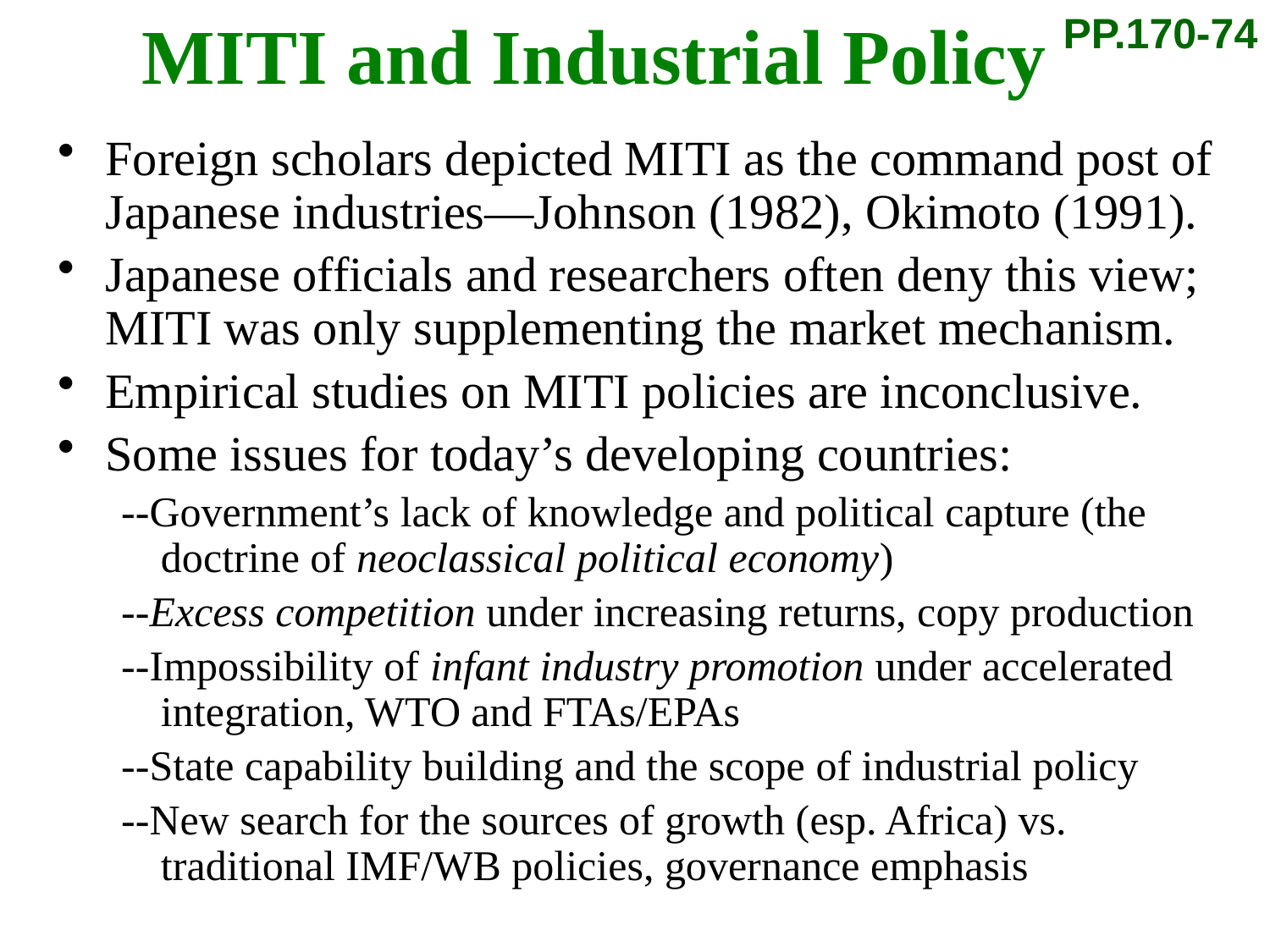

# MITI and Industrial Policy
PP.170-74
Foreign scholars depicted MITI as the command post of Japanese industries—Johnson (1982), Okimoto (1991).
Japanese officials and researchers often deny this view; MITI was only supplementing the market mechanism.
Empirical studies on MITI policies are inconclusive.
Some issues for today’s developing countries:
--Government’s lack of knowledge and political capture (the doctrine of neoclassical political economy)
--Excess competition under increasing returns, copy production
--Impossibility of infant industry promotion under accelerated integration, WTO and FTAs/EPAs
--State capability building and the scope of industrial policy
--New search for the sources of growth (esp. Africa) vs. traditional IMF/WB policies, governance emphasis